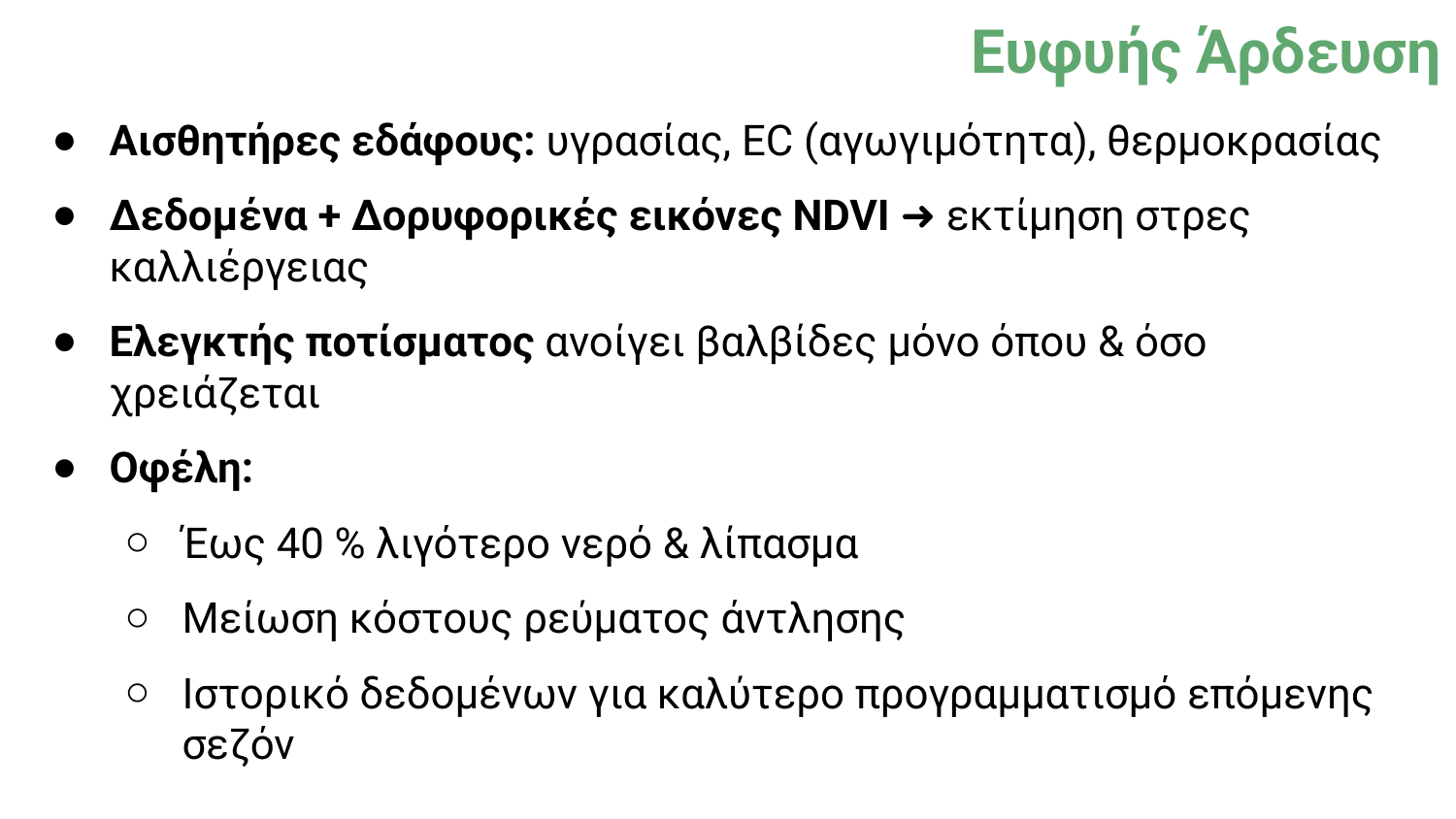

# Ευφυής Άρδευση
Αισθητήρες εδάφους: υγρασίας, EC (αγωγιμότητα), θερμοκρασίας
Δεδομένα + Δορυφορικές εικόνες NDVI ➜ εκτίμηση στρες καλλιέργειας
Ελεγκτής ποτίσματος ανοίγει βαλβίδες μόνο όπου & όσο χρειάζεται
Οφέλη:
Έως 40 % λιγότερο νερό & λίπασμα
Μείωση κόστους ρεύματος άντλησης
Ιστορικό δεδομένων για καλύτερο προγραμματισμό επόμενης σεζόν